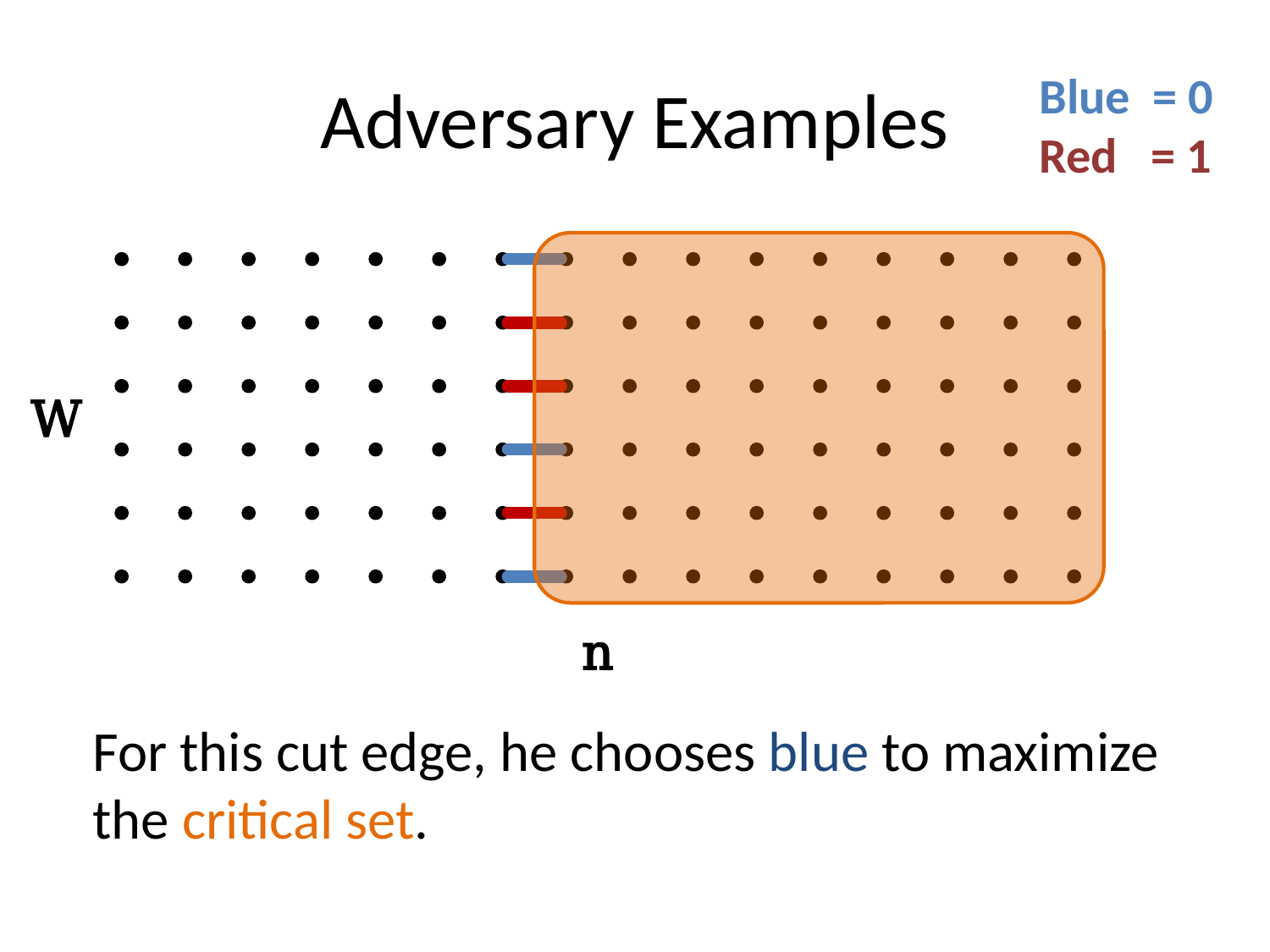

# Adversary Examples
Blue  = 0
Red   = 1

W

n
For this cut edge, he chooses blue to maximize
the critical set.